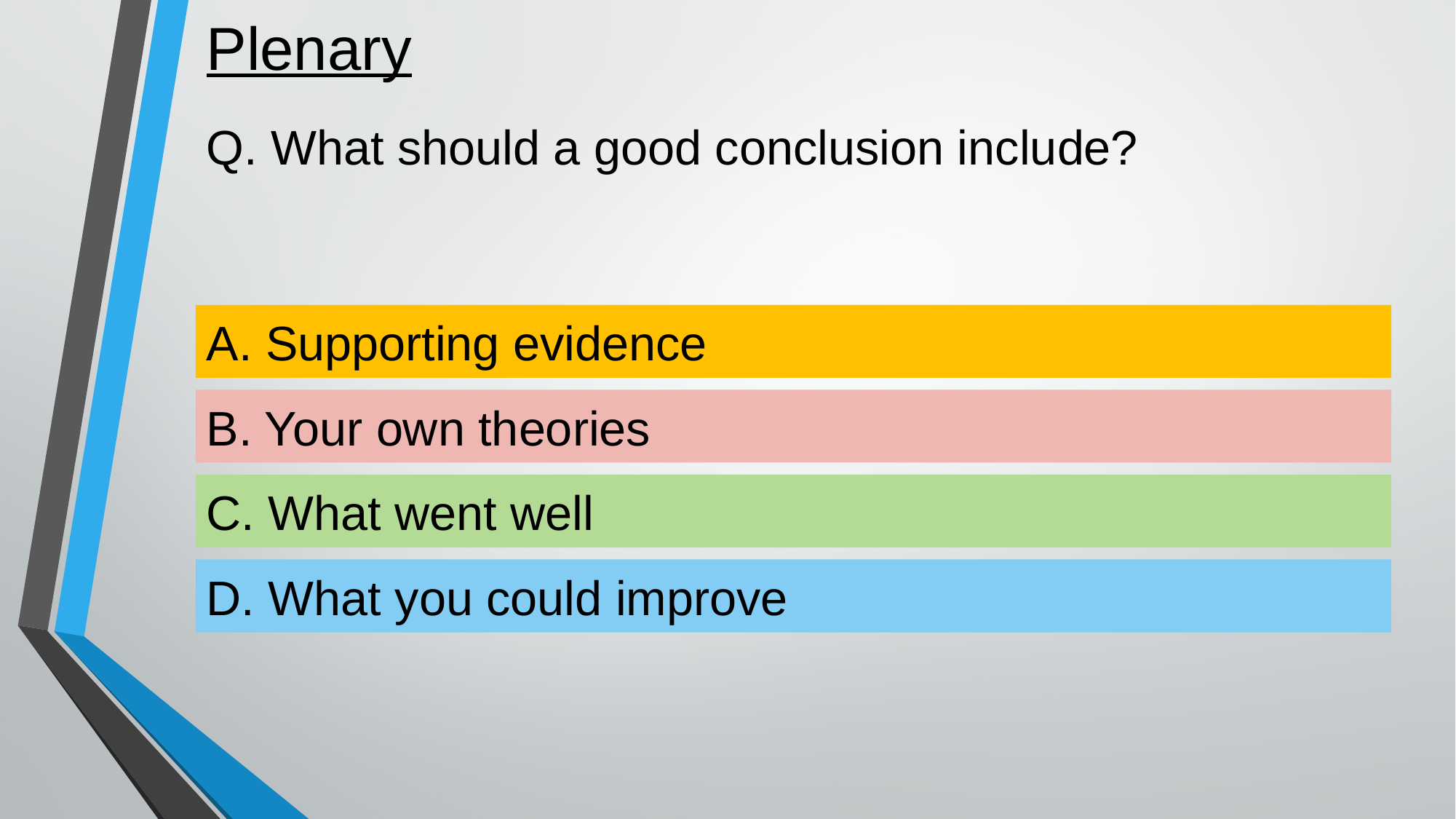

# Plenary
Q. What should a good conclusion include?
A. Supporting evidence
B. Your own theories
C. What went well
D. What you could improve